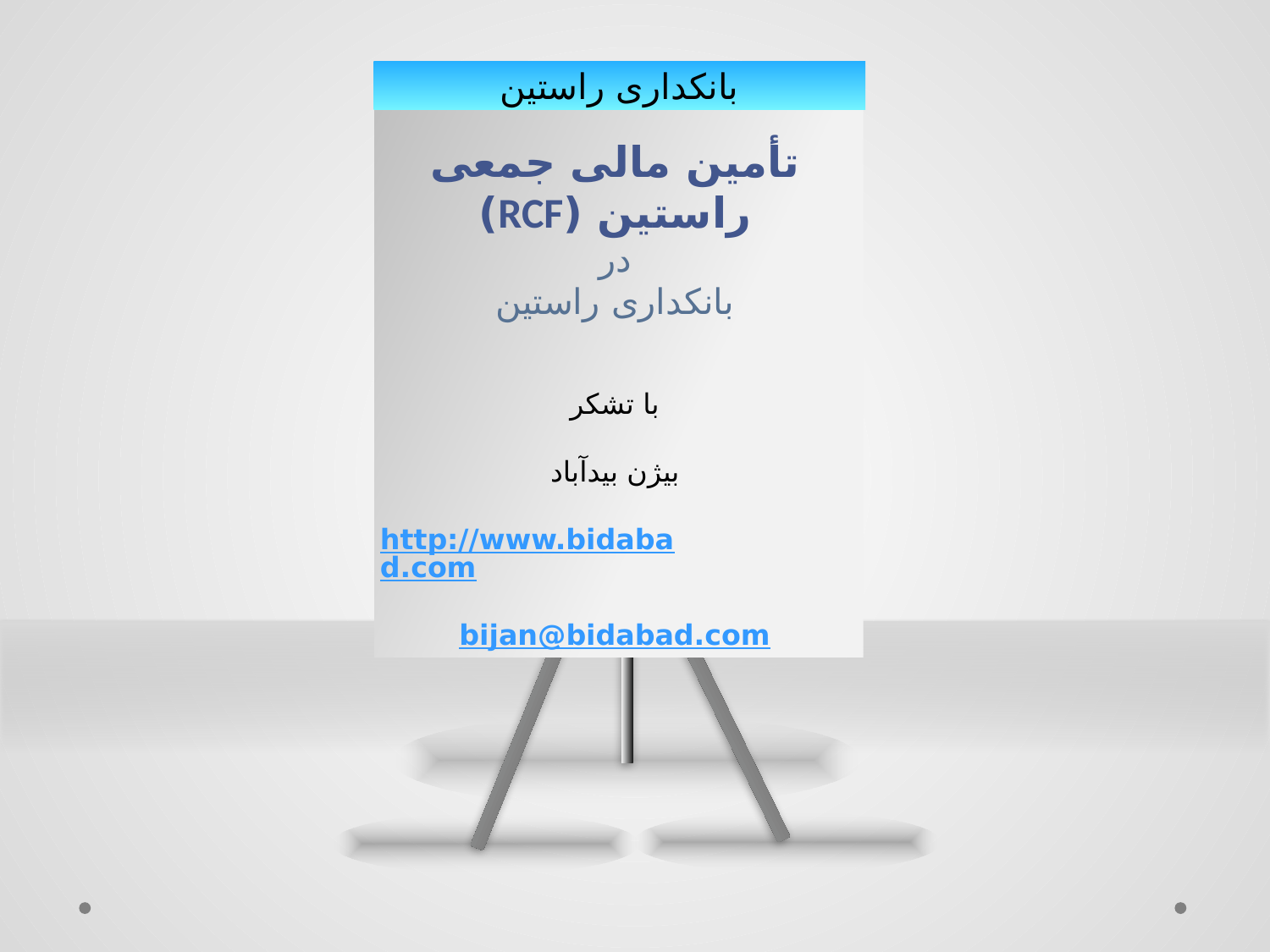

بانکداری راستین

تأمین مالی جمعی راستین (RCF)
در
بانکداری راستین
با تشکر

بیژن بیدآباد

http://www.bidabad.com

bijan@bidabad.com